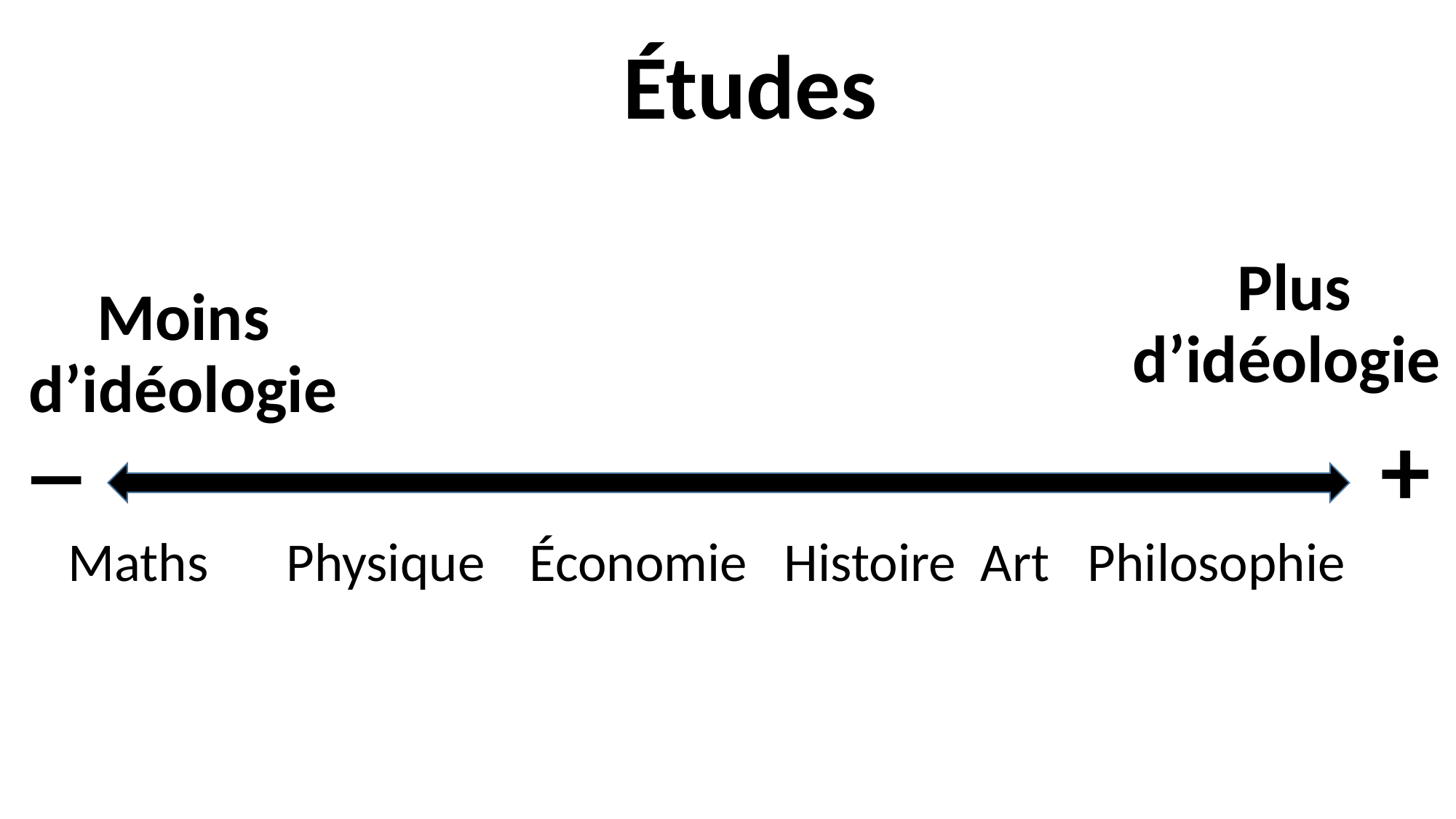

Études
Plus d’idéologie
Moins d’idéologie
_
+
Maths	Physique	  Économie   Histoire  Art	   Philosophie